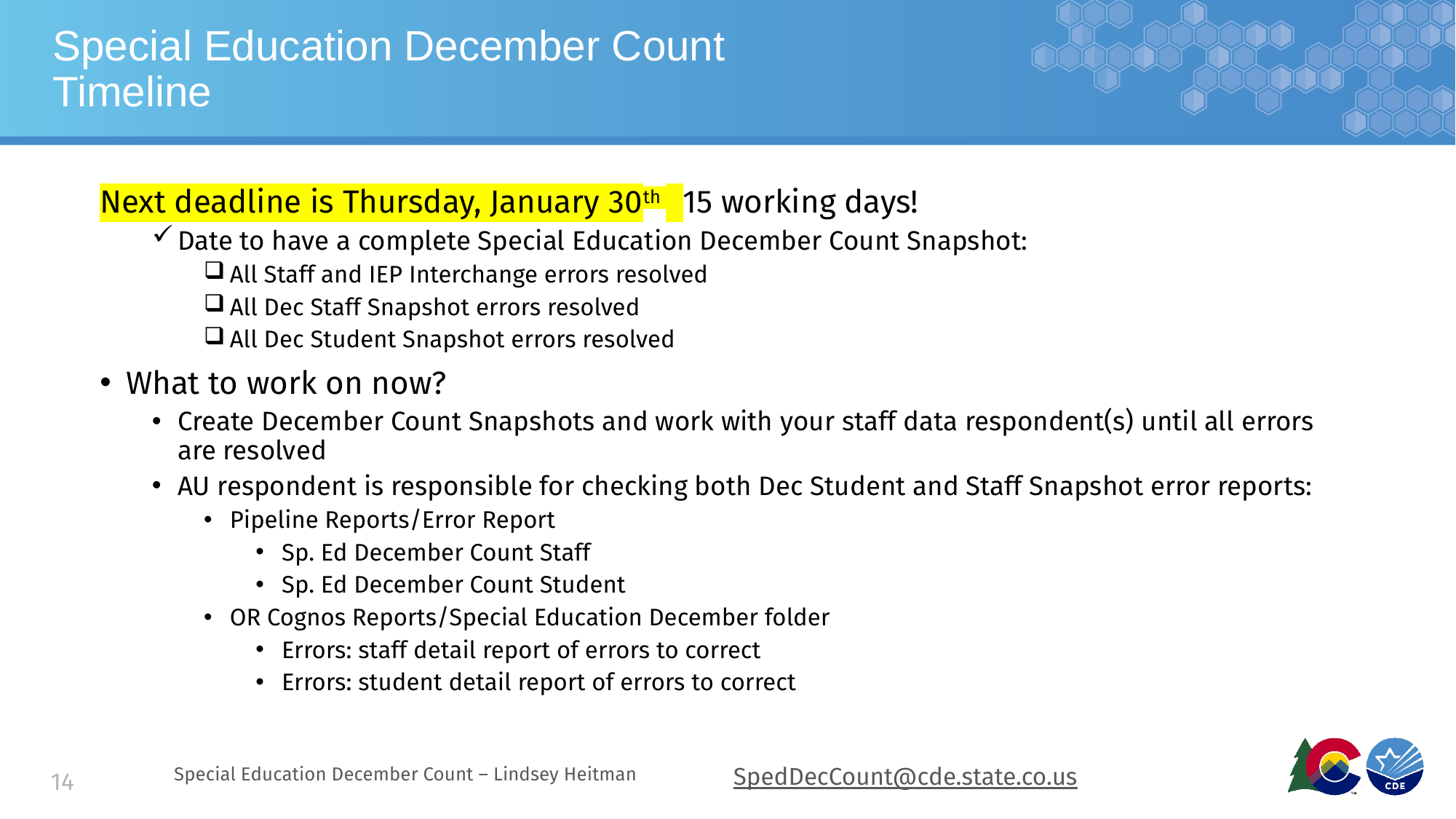

# Special Education December Count Timeline
Next deadline is Thursday, January 30th   15 working days!
Date to have a complete Special Education December Count Snapshot:
All Staff and IEP Interchange errors resolved
All Dec Staff Snapshot errors resolved
All Dec Student Snapshot errors resolved
What to work on now?
Create December Count Snapshots and work with your staff data respondent(s) until all errors are resolved
AU respondent is responsible for checking both Dec Student and Staff Snapshot error reports:
Pipeline Reports/Error Report
Sp. Ed December Count Staff
Sp. Ed December Count Student
OR Cognos Reports/Special Education December folder
Errors: staff detail report of errors to correct
Errors: student detail report of errors to correct

Special Education December Count – Lindsey Heitman
SpedDecCount@cde.state.co.us
14